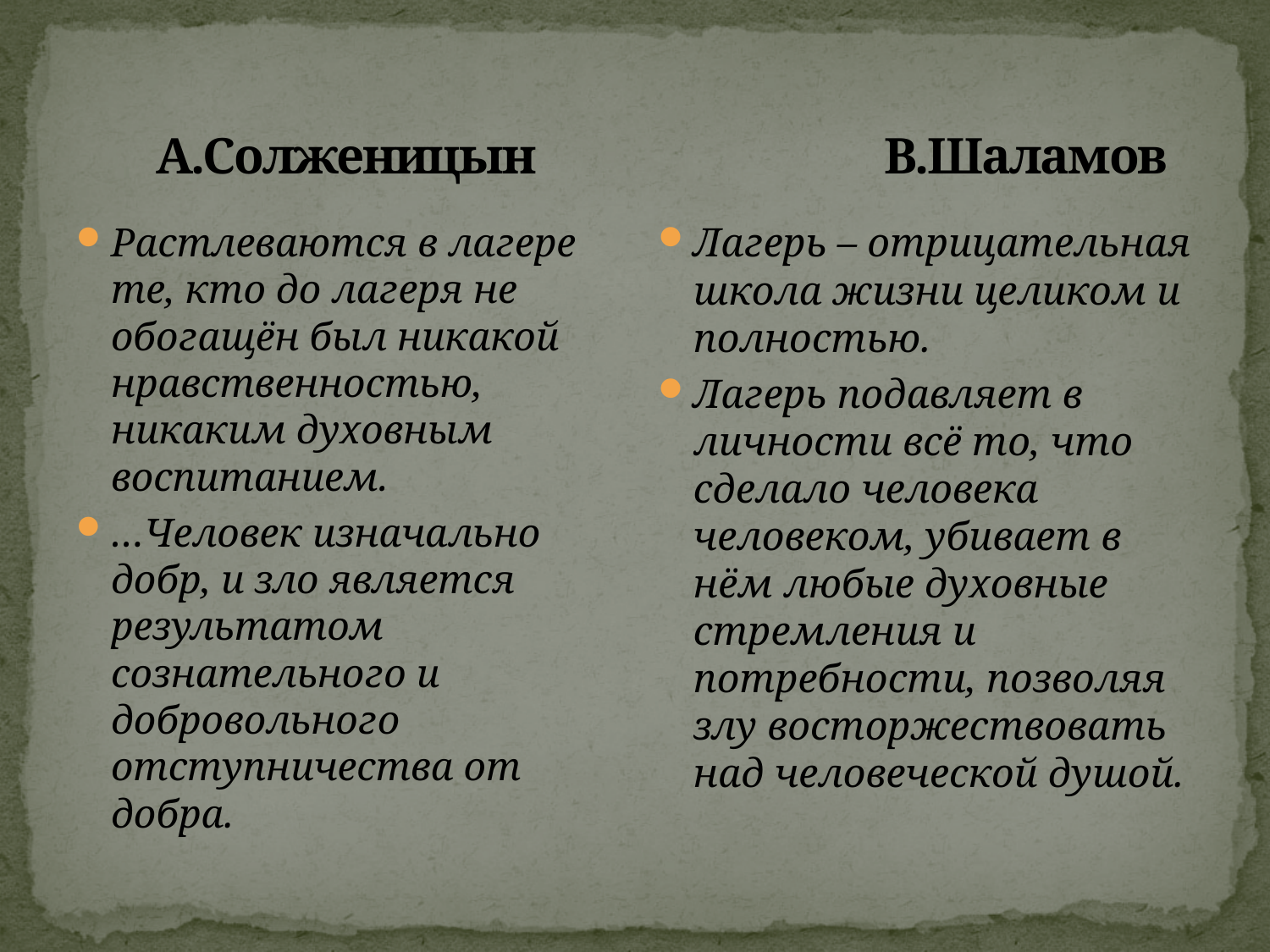

# А.Солженицын                               В.Шаламов
Растлеваются в лагере те, кто до лагеря не обогащён был никакой нравственностью, никаким духовным воспитанием.
…Человек изначально добр, и зло является результатом сознательного и добровольного отступничества от добра.
Лагерь – отрицательная школа жизни целиком и полностью.
Лагерь подавляет в личности всё то, что сделало человека человеком, убивает в нём любые духовные стремления и потребности, позволяя злу восторжествовать над человеческой душой.